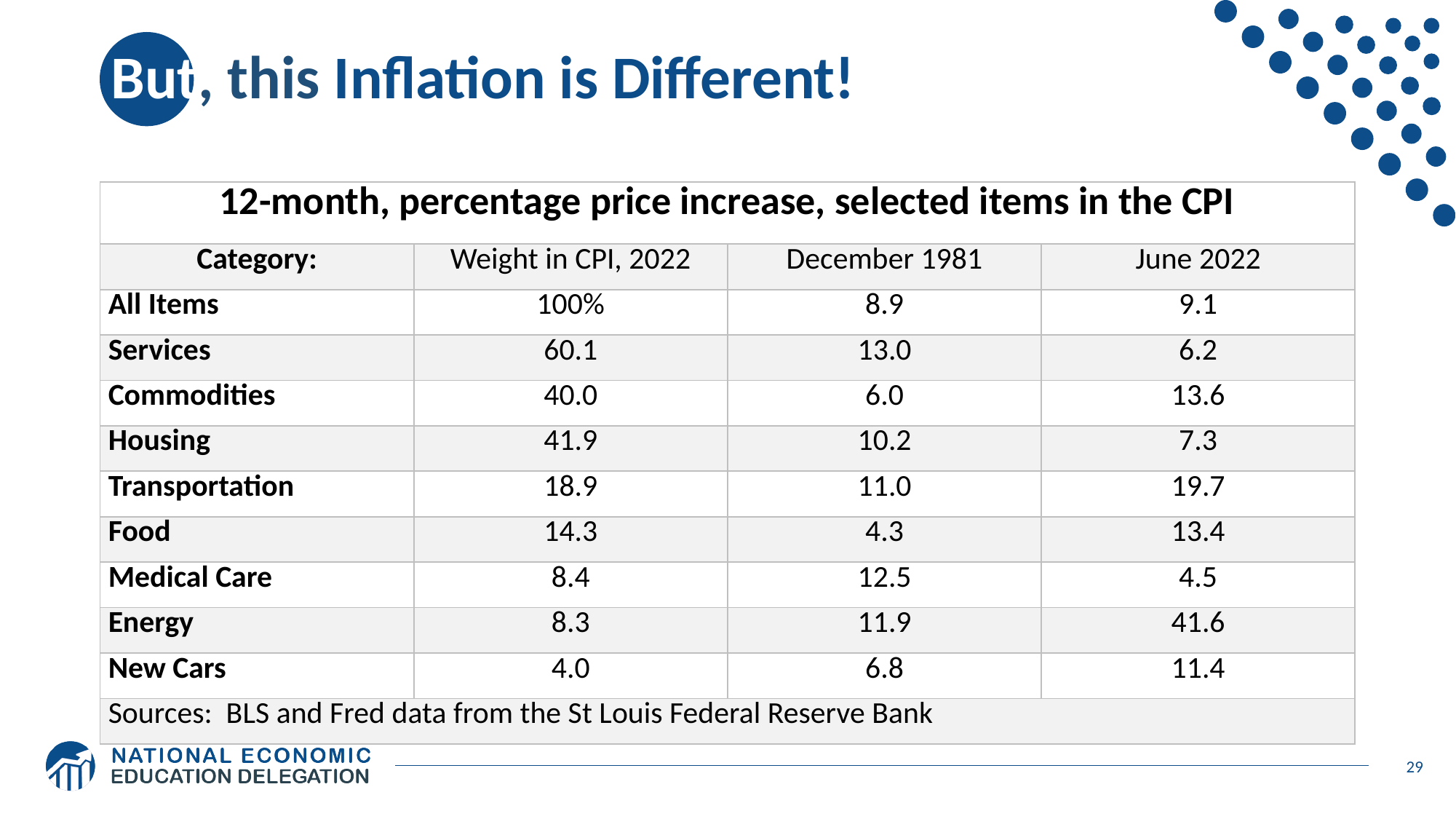

# But, this Inflation is Different!
| 12-month, percentage price increase, selected items in the CPI |  |  |  |
| --- | --- | --- | --- |
| Category: | Weight in CPI, 2022 | December 1981 | June 2022 |
| All Items | 100% | 8.9 | 9.1 |
| Services | 60.1 | 13.0 | 6.2 |
| Commodities | 40.0 | 6.0 | 13.6 |
| Housing | 41.9 | 10.2 | 7.3 |
| Transportation | 18.9 | 11.0 | 19.7 |
| Food | 14.3 | 4.3 | 13.4 |
| Medical Care | 8.4 | 12.5 | 4.5 |
| Energy | 8.3 | 11.9 | 41.6 |
| New Cars | 4.0 | 6.8 | 11.4 |
| Sources: BLS and Fred data from the St Louis Federal Reserve Bank |  |  |  |
29